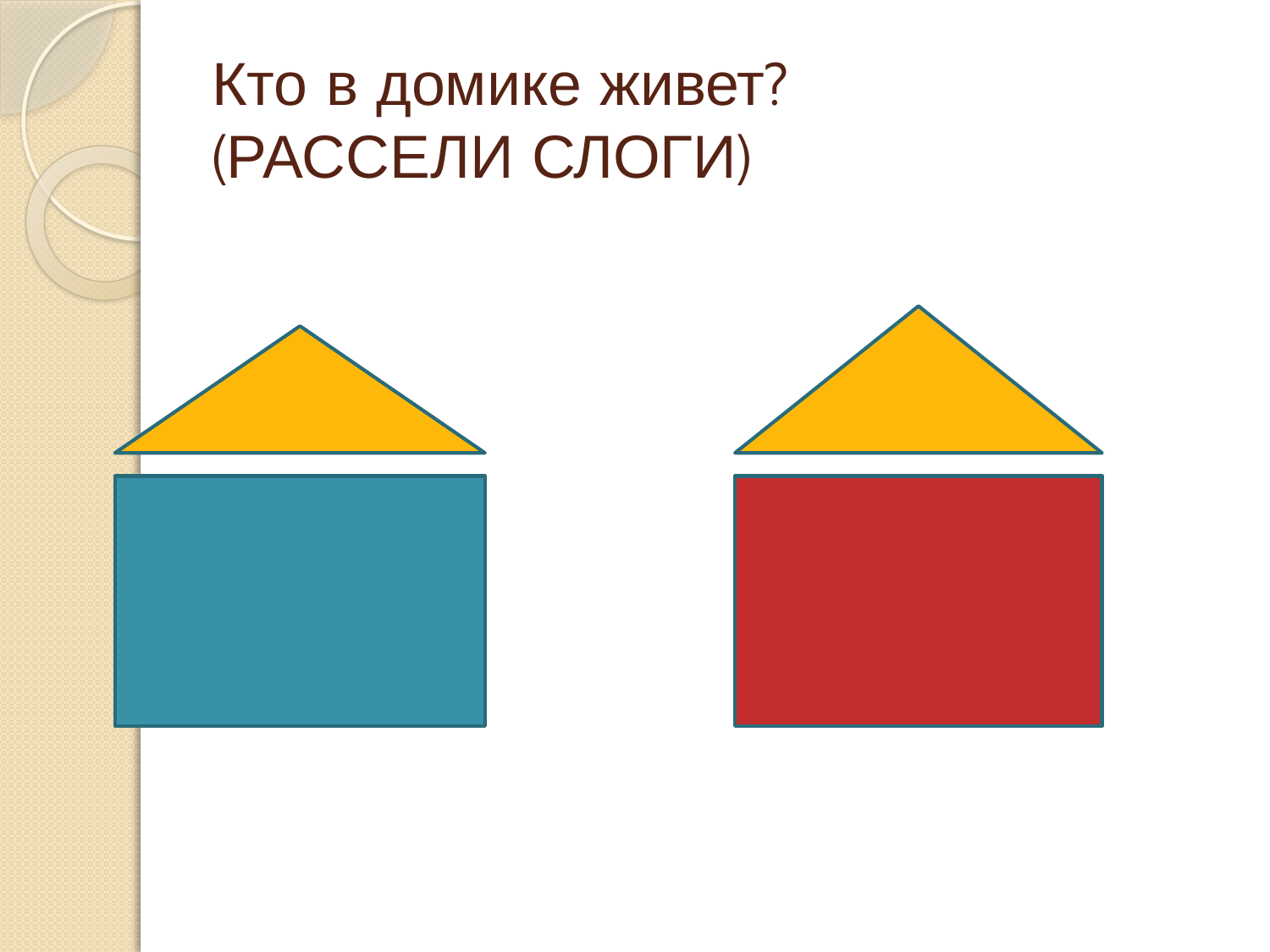

# Кто в домике живет? (РАССЕЛИ СЛОГИ)